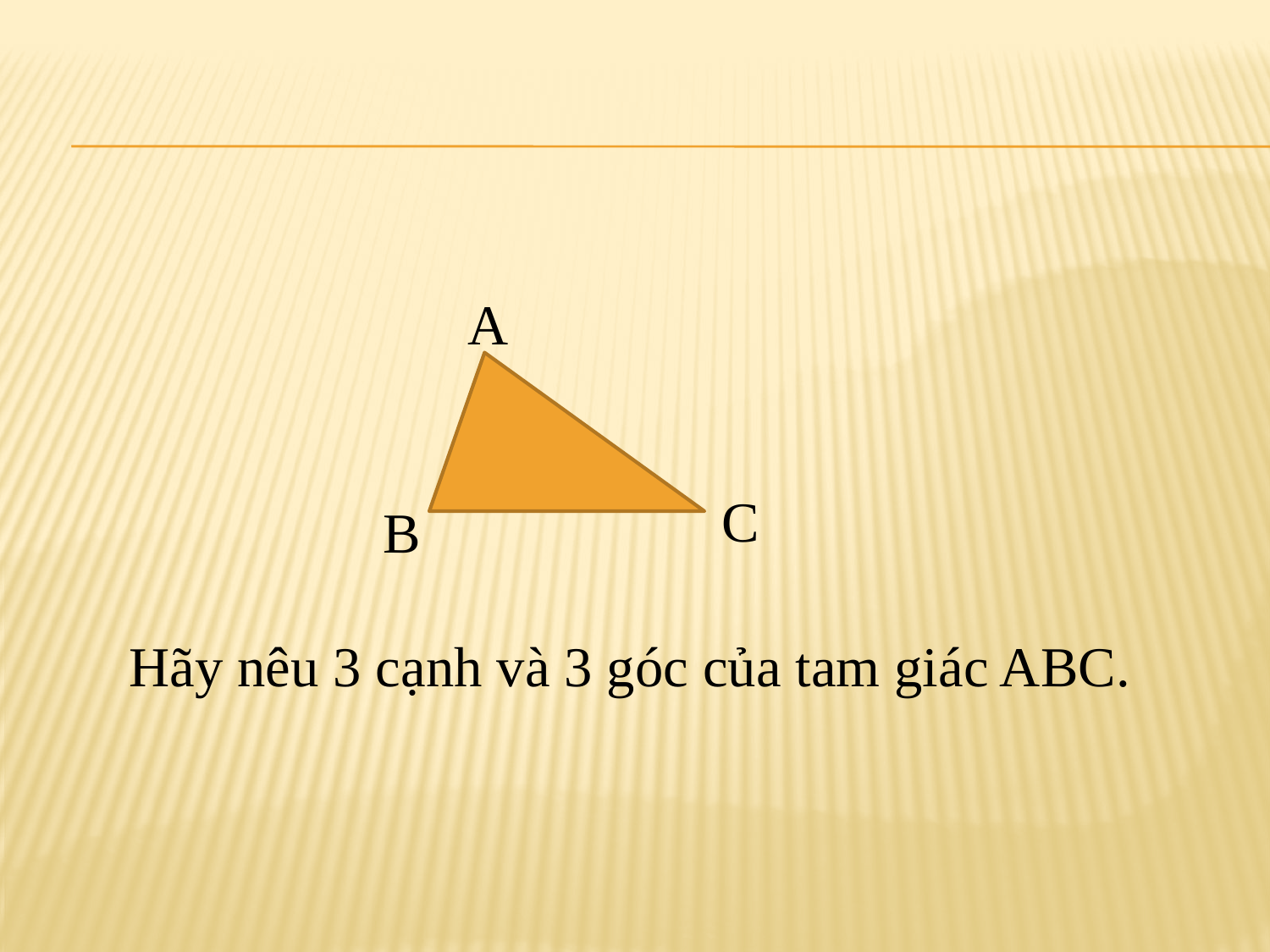

A

C
B
Hãy nêu 3 cạnh và 3 góc của tam giác ABC.